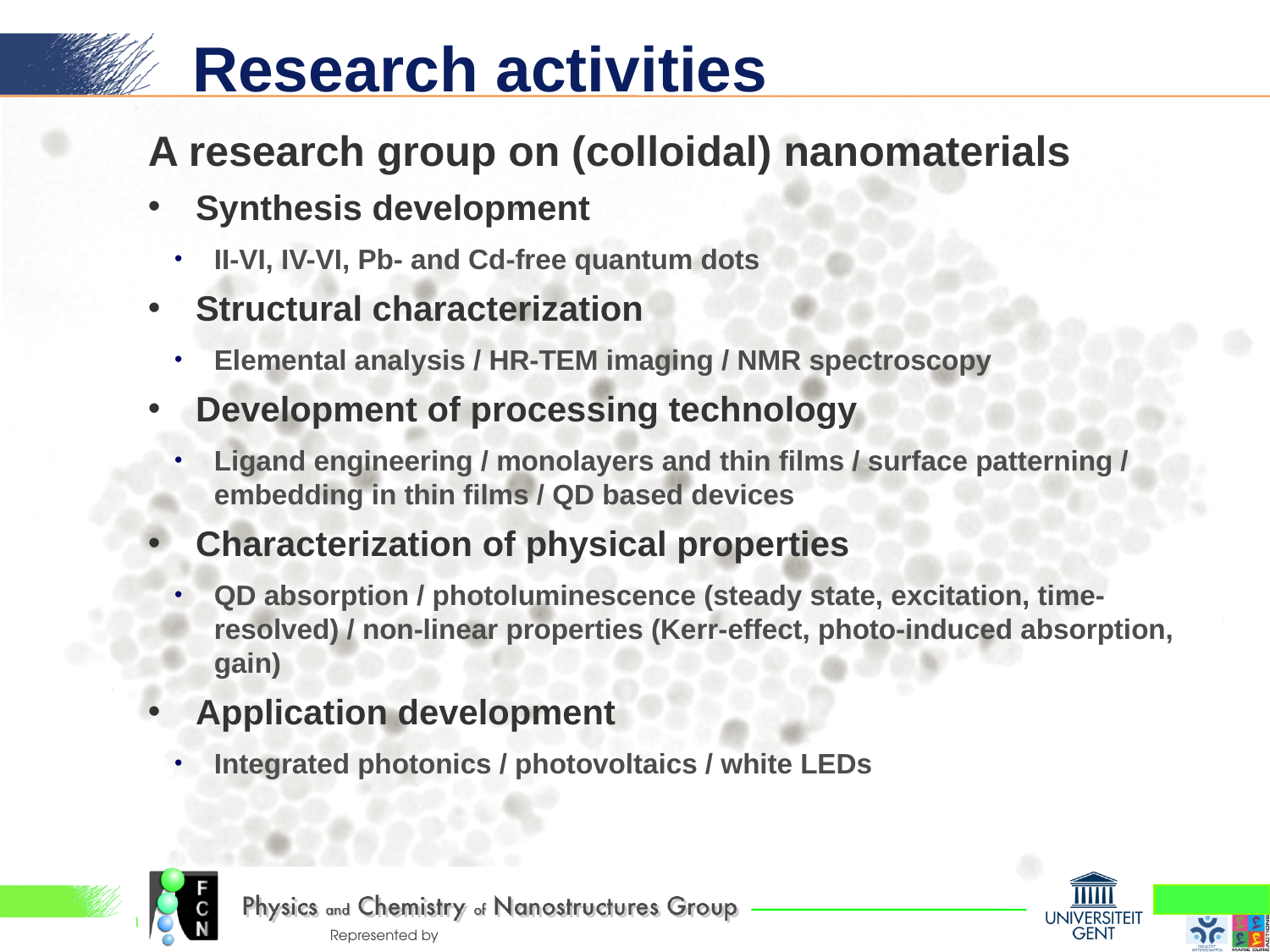

# Research activities
A research group on (colloidal) nanomaterials
Synthesis development
II-VI, IV-VI, Pb- and Cd-free quantum dots
Structural characterization
Elemental analysis / HR-TEM imaging / NMR spectroscopy
Development of processing technology
Ligand engineering / monolayers and thin films / surface patterning / embedding in thin films / QD based devices
Characterization of physical properties
QD absorption / photoluminescence (steady state, excitation, time-resolved) / non-linear properties (Kerr-effect, photo-induced absorption, gain)
Application development
Integrated photonics / photovoltaics / white LEDs